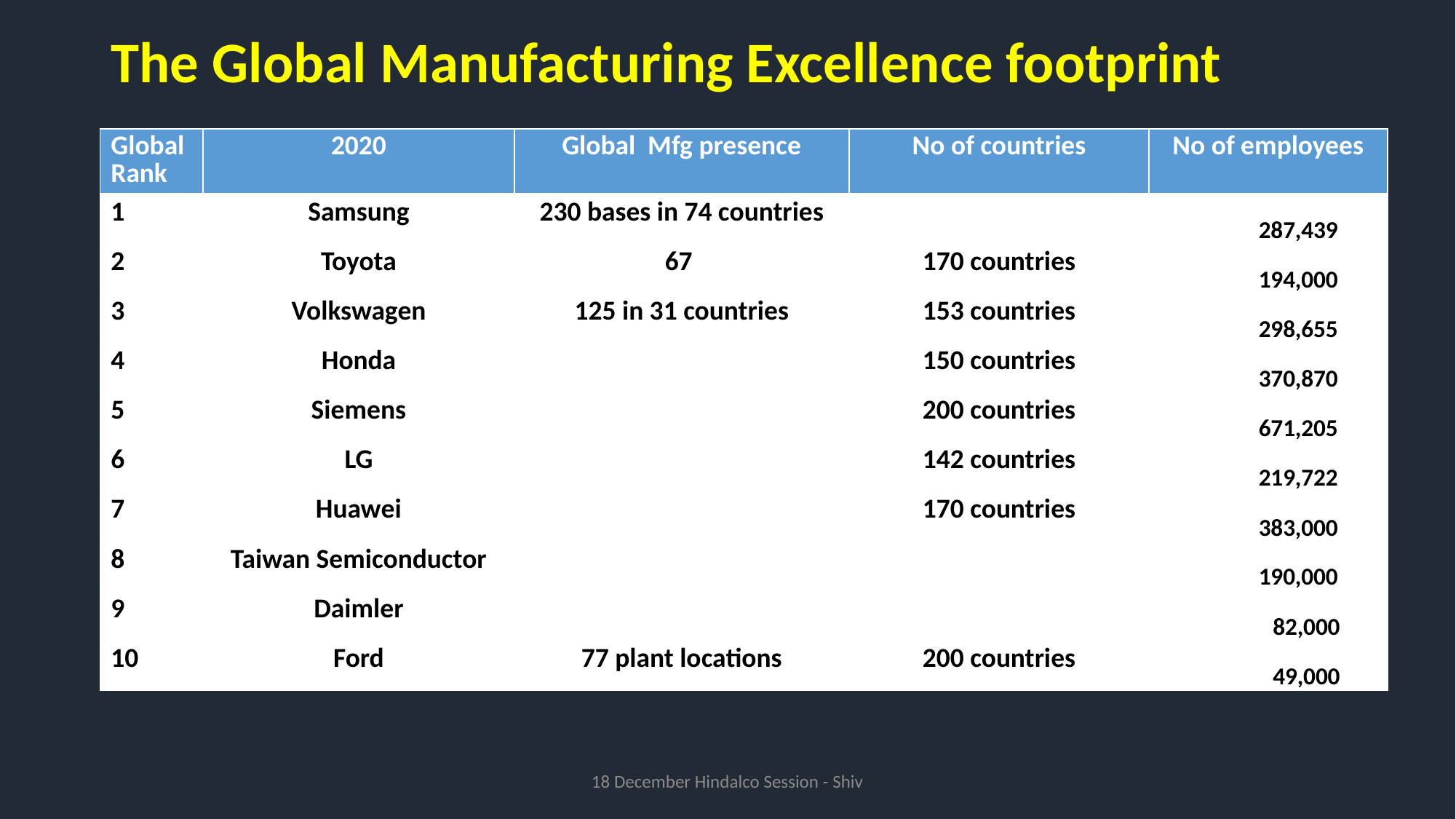

# The Global Manufacturing Excellence footprint
| Global Rank | 2020 | Global Mfg presence | No of countries | No of employees |
| --- | --- | --- | --- | --- |
| 1 | Samsung | 230 bases in 74 countries |  | 287,439 |
| 2 | Toyota | 67 | 170 countries | 194,000 |
| 3 | Volkswagen | 125 in 31 countries | 153 countries | 298,655 |
| 4 | Honda |  | 150 countries | 370,870 |
| 5 | Siemens |  | 200 countries | 671,205 |
| 6 | LG |  | 142 countries | 219,722 |
| 7 | Huawei |  | 170 countries | 383,000 |
| 8 | Taiwan Semiconductor |  |  | 190,000 |
| 9 | Daimler |  |  | 82,000 |
| 10 | Ford | 77 plant locations | 200 countries | 49,000 |
18 December Hindalco Session - Shiv